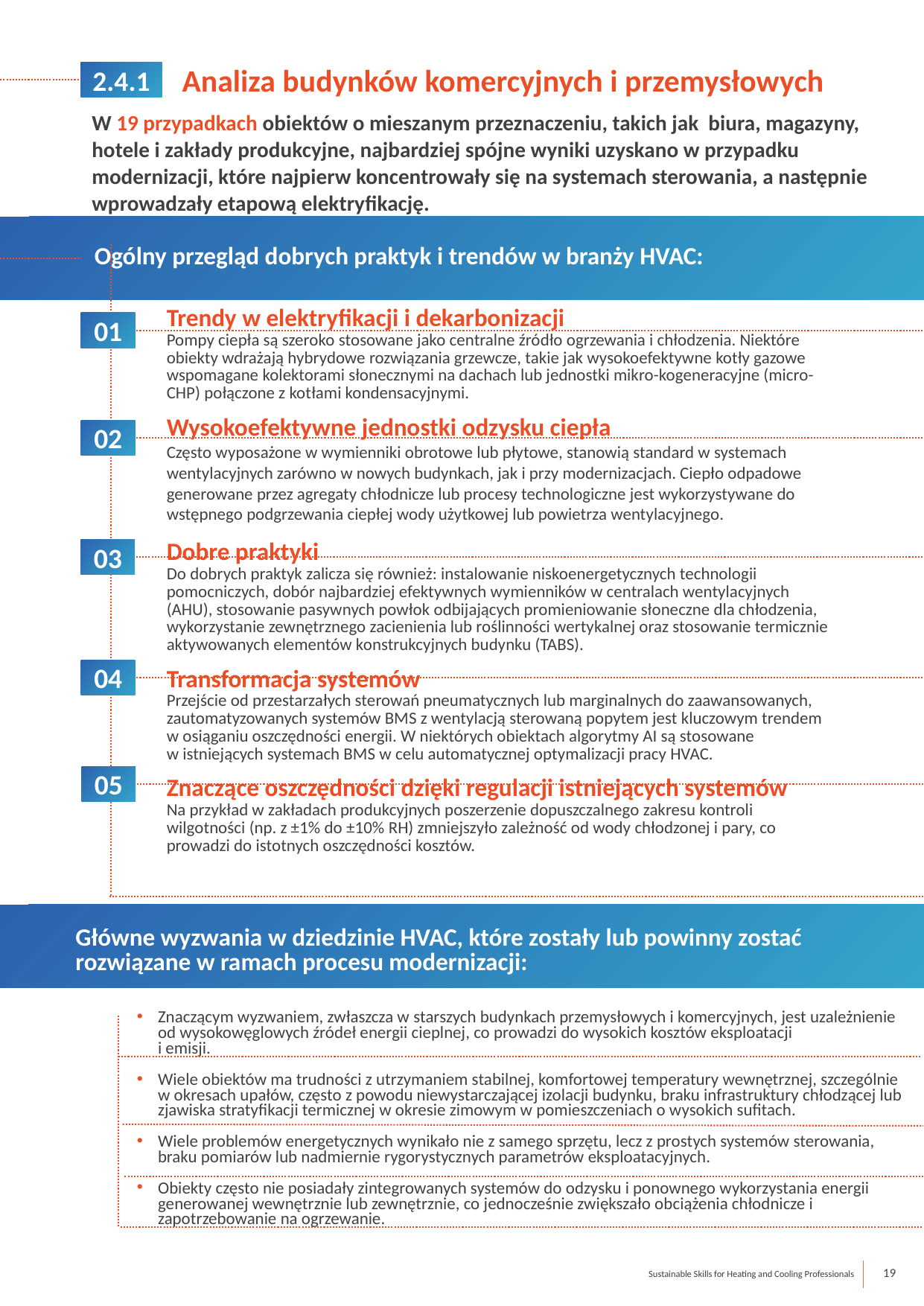

2.4.1

Analiza budynków komercyjnych i przemysłowych
W 19 przypadkach obiektów o mieszanym przeznaczeniu, takich jak  biura, magazyny, hotele i zakłady produkcyjne, najbardziej spójne wyniki uzyskano w przypadku modernizacji, które najpierw koncentrowały się na systemach sterowania, a następnie wprowadzały etapową elektryfikację.

  Ogólny przegląd dobrych praktyk i trendów w branży HVAC:
Trendy w elektryfikacji i dekarbonizacji
Pompy ciepła są szeroko stosowane jako centralne źródło ogrzewania i chłodzenia. Niektóre obiekty wdrażają hybrydowe rozwiązania grzewcze, takie jak wysokoefektywne kotły gazowe wspomagane kolektorami słonecznymi na dachach lub jednostki mikro-kogeneracyjne (micro-CHP) połączone z kotłami kondensacyjnymi.

Wysokoefektywne jednostki odzysku ciepła
Często wyposażone w wymienniki obrotowe lub płytowe, stanowią standard w systemach wentylacyjnych zarówno w nowych budynkach, jak i przy modernizacjach. Ciepło odpadowe generowane przez agregaty chłodnicze lub procesy technologiczne jest wykorzystywane do wstępnego podgrzewania ciepłej wody użytkowej lub powietrza wentylacyjnego.

Dobre praktyki
Do dobrych praktyk zalicza się również: instalowanie niskoenergetycznych technologii pomocniczych, dobór najbardziej efektywnych wymienników w centralach wentylacyjnych (AHU), stosowanie pasywnych powłok odbijających promieniowanie słoneczne dla chłodzenia, wykorzystanie zewnętrznego zacienienia lub roślinności wertykalnej oraz stosowanie termicznie aktywowanych elementów konstrukcyjnych budynku (TABS).

Transformacja systemów
Przejście od przestarzałych sterowań pneumatycznych lub marginalnych do zaawansowanych, zautomatyzowanych systemów BMS z wentylacją sterowaną popytem jest kluczowym trendem w osiąganiu oszczędności energii. W niektórych obiektach algorytmy AI są stosowane
w istniejących systemach BMS w celu automatycznej optymalizacji pracy HVAC.

Znaczące oszczędności dzięki regulacji istniejących systemów
Na przykład w zakładach produkcyjnych poszerzenie dopuszczalnego zakresu kontroli wilgotności (np. z ±1% do ±10% RH) zmniejszyło zależność od wody chłodzonej i pary, co prowadzi do istotnych oszczędności kosztów.
01
02
03
04
05

Główne wyzwania w dziedzinie HVAC, które zostały lub powinny zostać rozwiązane w ramach procesu modernizacji:
Znaczącym wyzwaniem, zwłaszcza w starszych budynkach przemysłowych i komercyjnych, jest uzależnienie od wysokowęglowych źródeł energii cieplnej, co prowadzi do wysokich kosztów eksploatacji
i emisji.

Wiele obiektów ma trudności z utrzymaniem stabilnej, komfortowej temperatury wewnętrznej, szczególnie w okresach upałów, często z powodu niewystarczającej izolacji budynku, braku infrastruktury chłodzącej lub zjawiska stratyfikacji termicznej w okresie zimowym w pomieszczeniach o wysokich sufitach.

Wiele problemów energetycznych wynikało nie z samego sprzętu, lecz z prostych systemów sterowania, braku pomiarów lub nadmiernie rygorystycznych parametrów eksploatacyjnych.

Obiekty często nie posiadały zintegrowanych systemów do odzysku i ponownego wykorzystania energii generowanej wewnętrznie lub zewnętrznie, co jednocześnie zwiększało obciążenia chłodnicze i zapotrzebowanie na ogrzewanie.